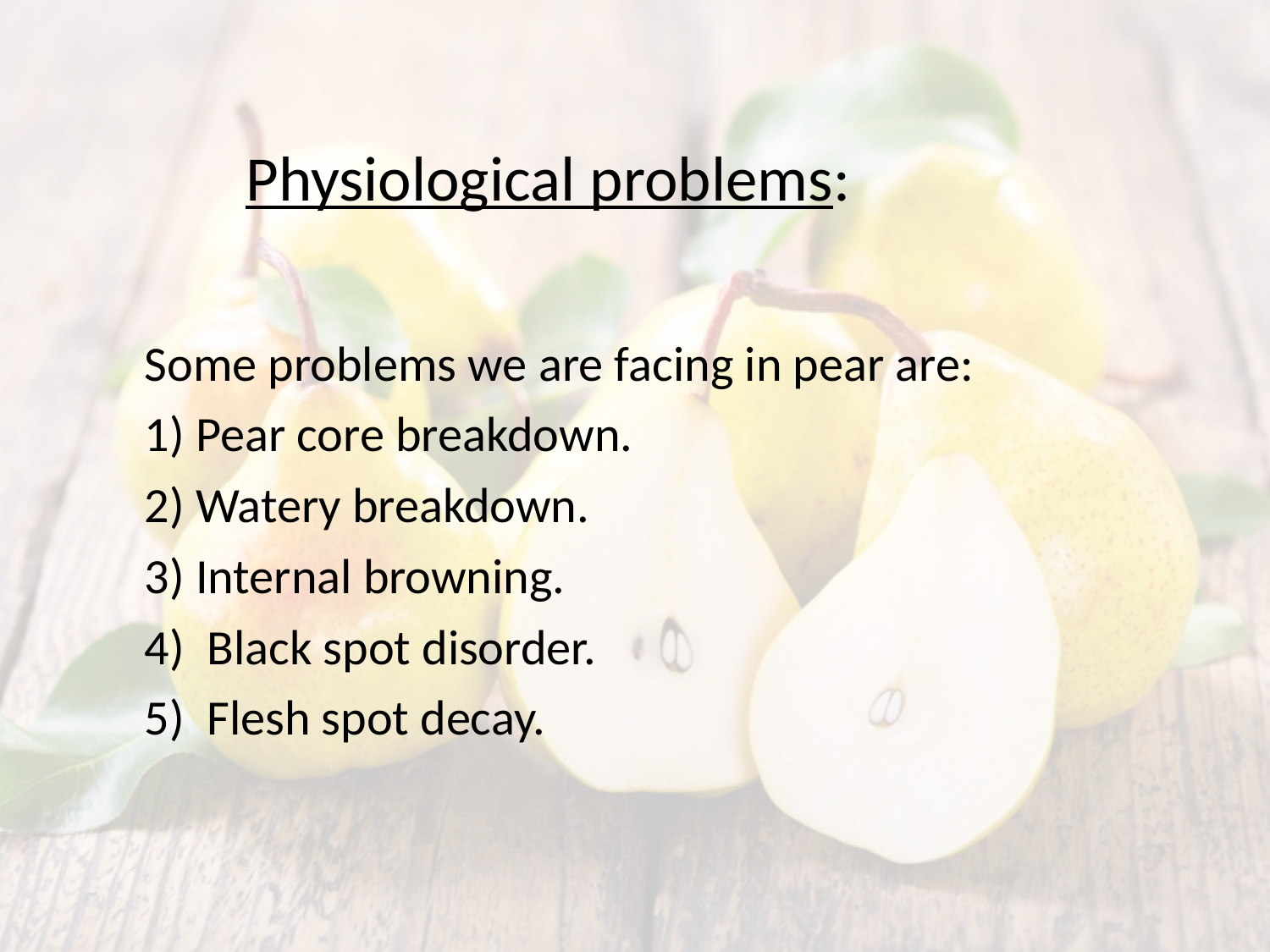

# Physiological problems:
Some problems we are facing in pear are:
1) Pear core breakdown.
2) Watery breakdown.
3) Internal browning.
4)  Black spot disorder.
5)  Flesh spot decay.